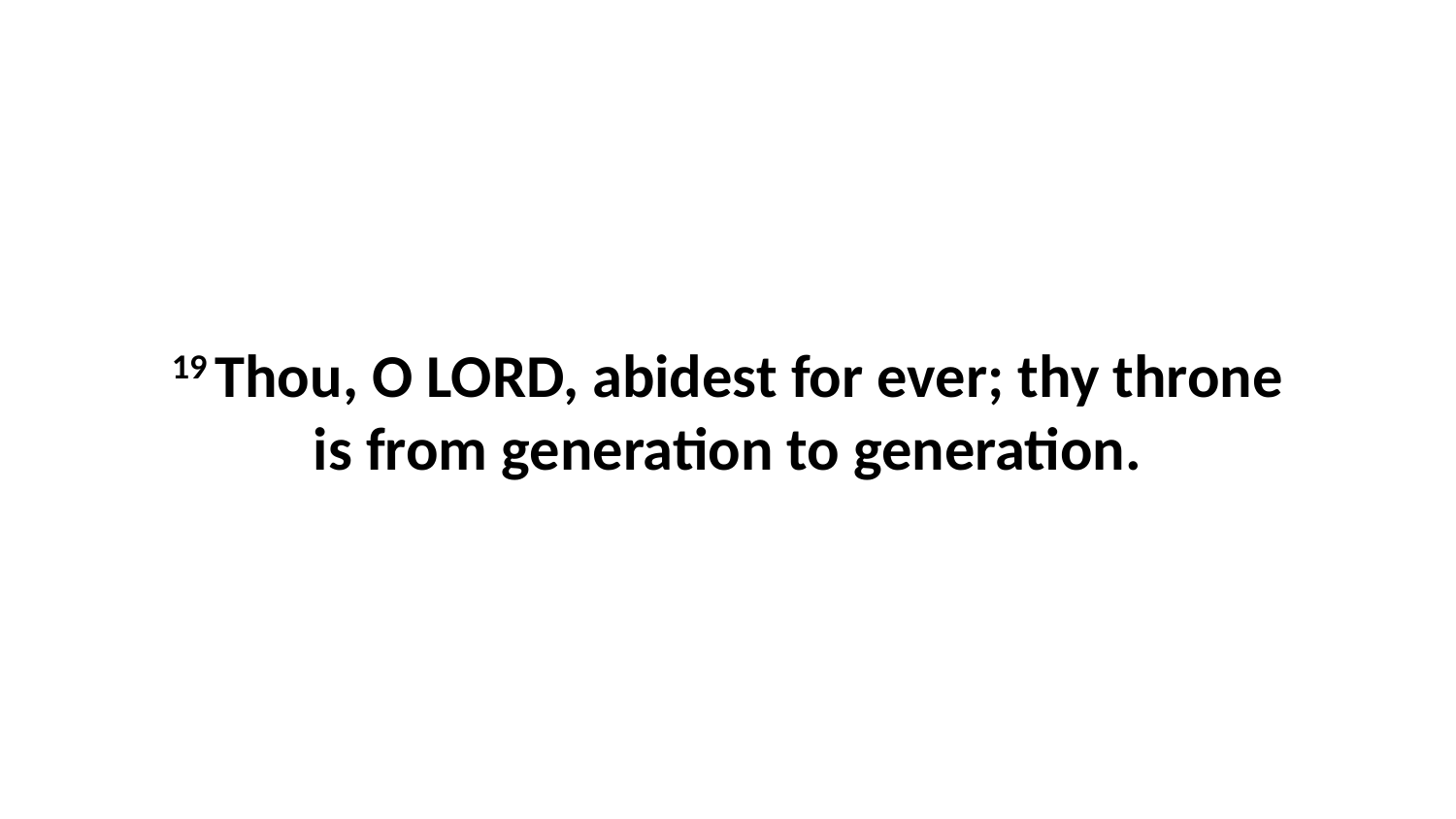

19 Thou, O LORD, abidest for ever; thy throne is from generation to generation.